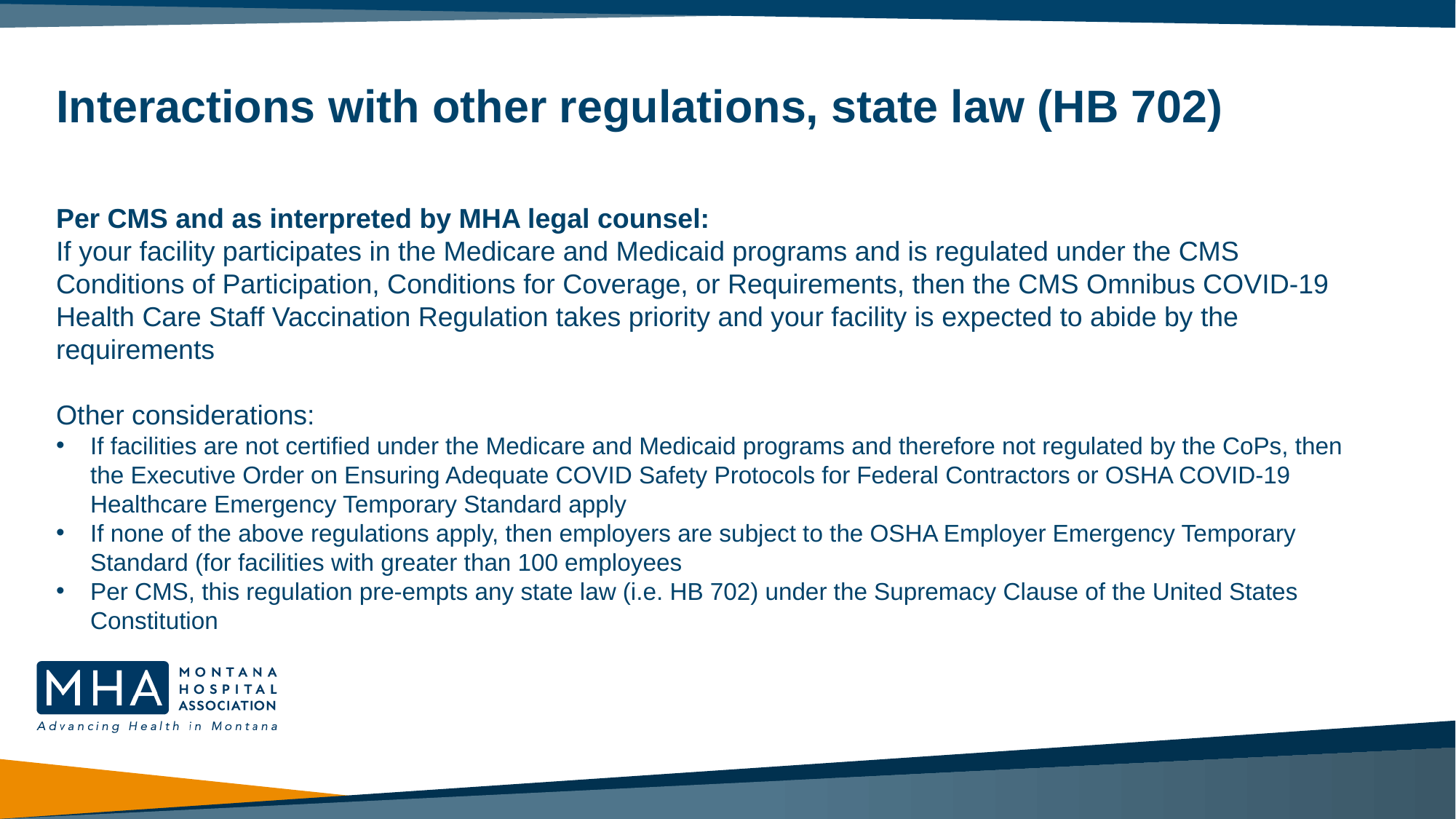

# Interactions with other regulations, state law (HB 702)
Per CMS and as interpreted by MHA legal counsel:
If your facility participates in the Medicare and Medicaid programs and is regulated under the CMS Conditions of Participation, Conditions for Coverage, or Requirements, then the CMS Omnibus COVID-19 Health Care Staff Vaccination Regulation takes priority and your facility is expected to abide by the requirements

Other considerations:
If facilities are not certified under the Medicare and Medicaid programs and therefore not regulated by the CoPs, then the Executive Order on Ensuring Adequate COVID Safety Protocols for Federal Contractors or OSHA COVID-19 Healthcare Emergency Temporary Standard apply
If none of the above regulations apply, then employers are subject to the OSHA Employer Emergency Temporary Standard (for facilities with greater than 100 employees
Per CMS, this regulation pre-empts any state law (i.e. HB 702) under the Supremacy Clause of the United States Constitution